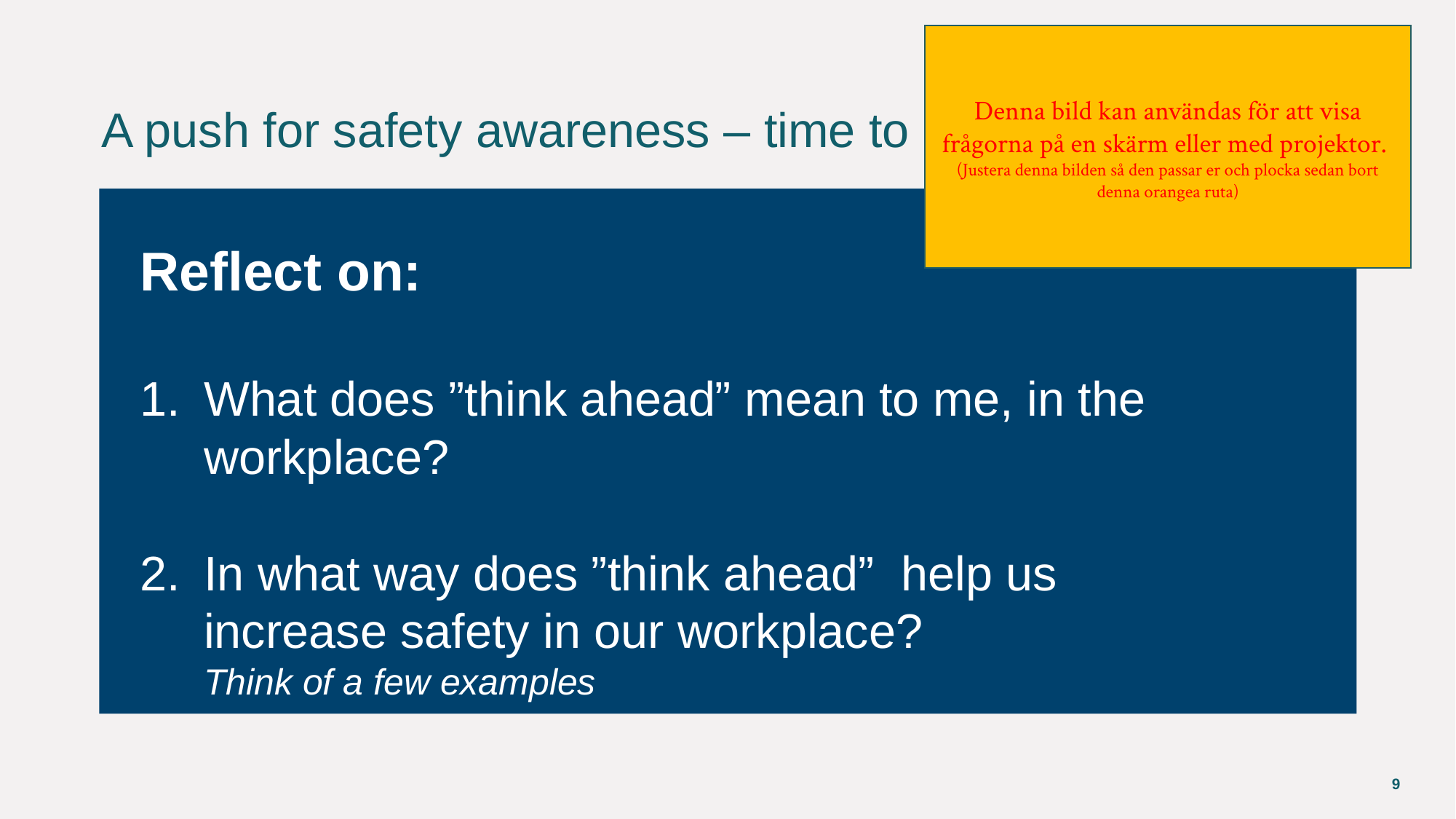

Denna bild kan användas för att visa frågorna på en skärm eller med projektor.
(Justera denna bilden så den passar er och plocka sedan bort denna orangea ruta)
# A push for safety awareness – time to reflect

Reflect on:

What does ”think ahead” mean to me, in the workplace?

In what way does ”think ahead”  help us
increase safety in our workplace?
Think of a few examples

9